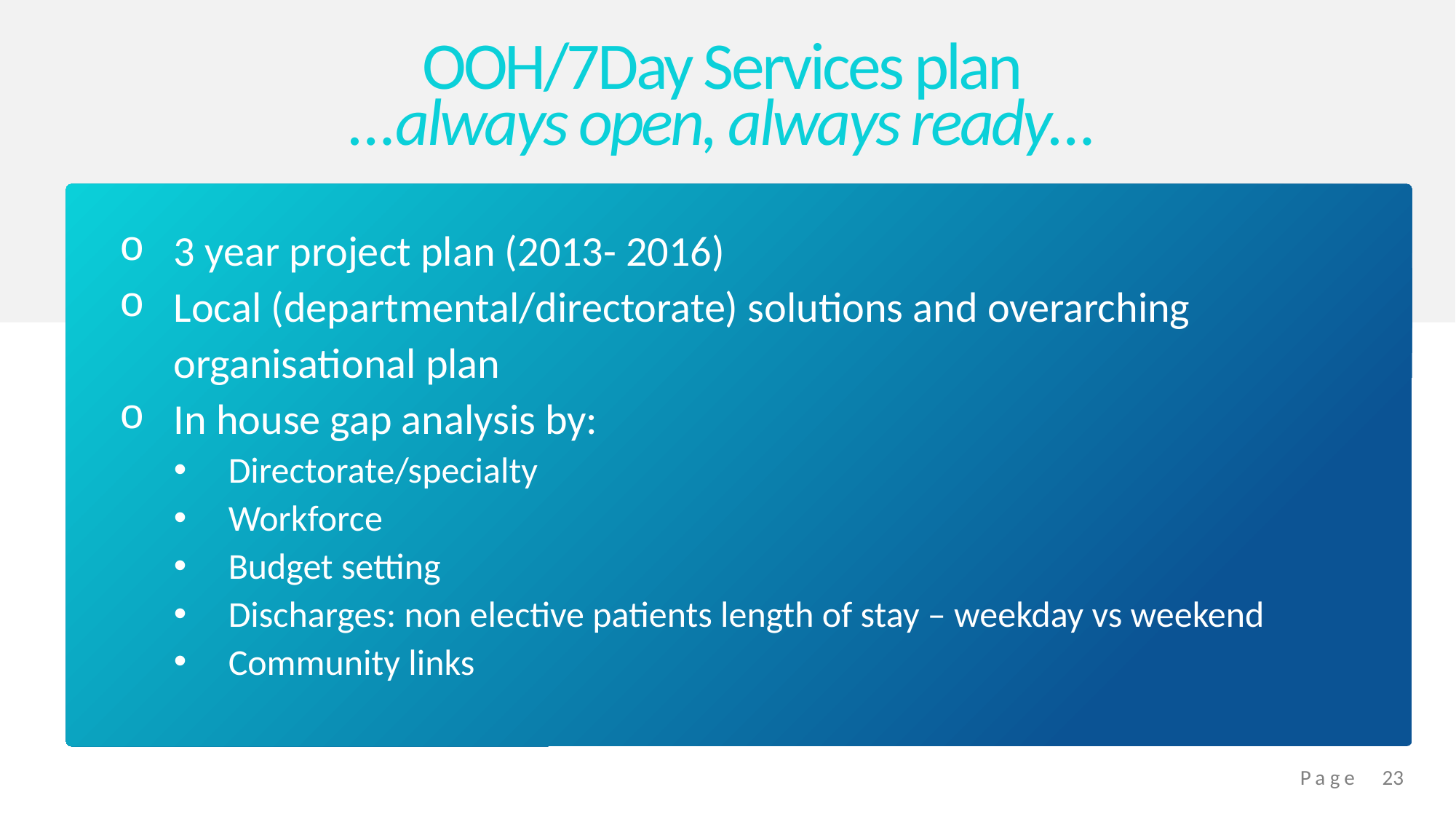

OOH/7Day Services plan
…always open, always ready…

3 year project plan (2013- 2016)
Local (departmental/directorate) solutions and overarching organisational plan
In house gap analysis by:
Directorate/specialty
Workforce
Budget setting
Discharges: non elective patients length of stay – weekday vs weekend
Community links